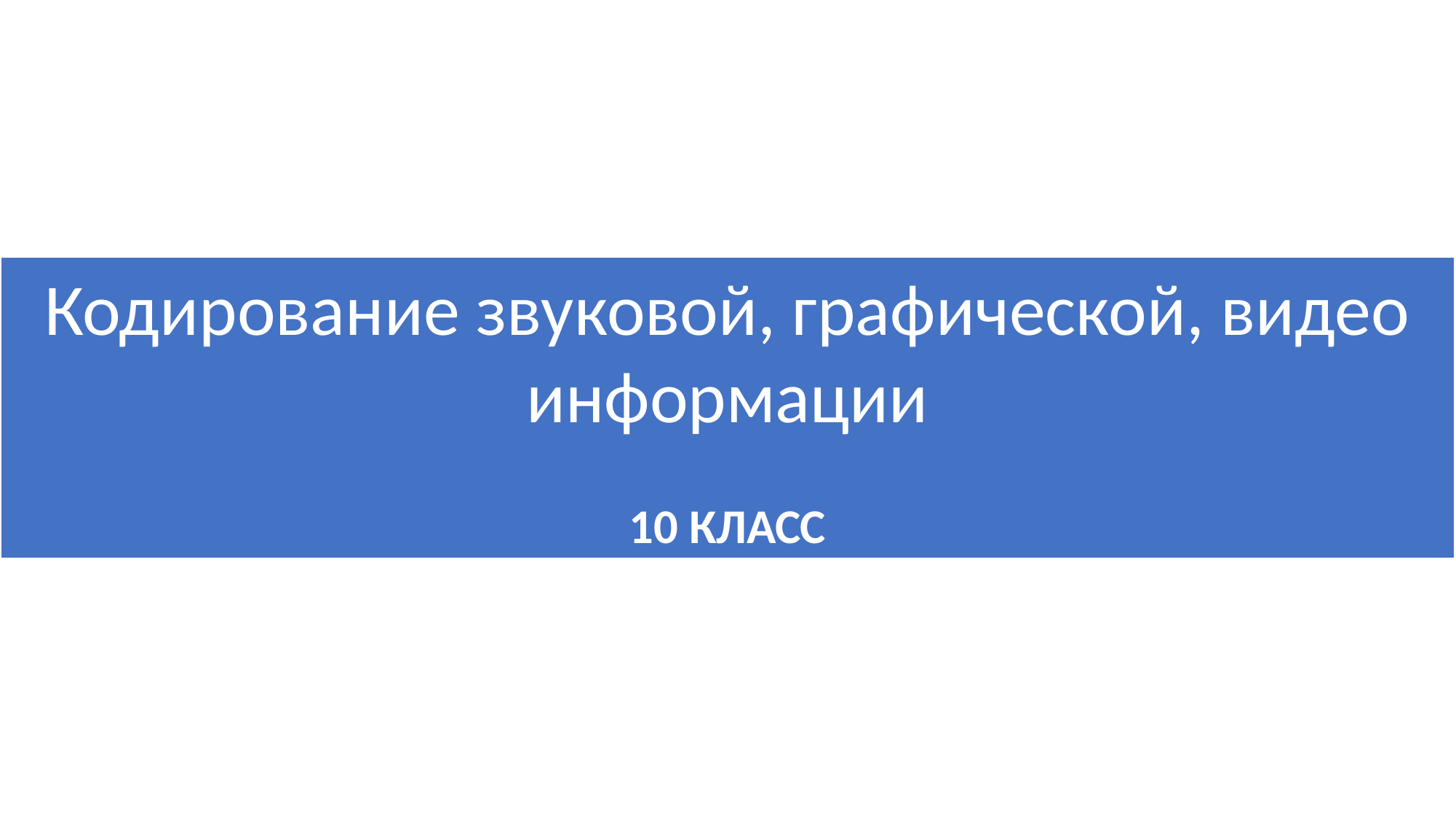

Кодирование звуковой, графической, видео информации

10 КЛАСС